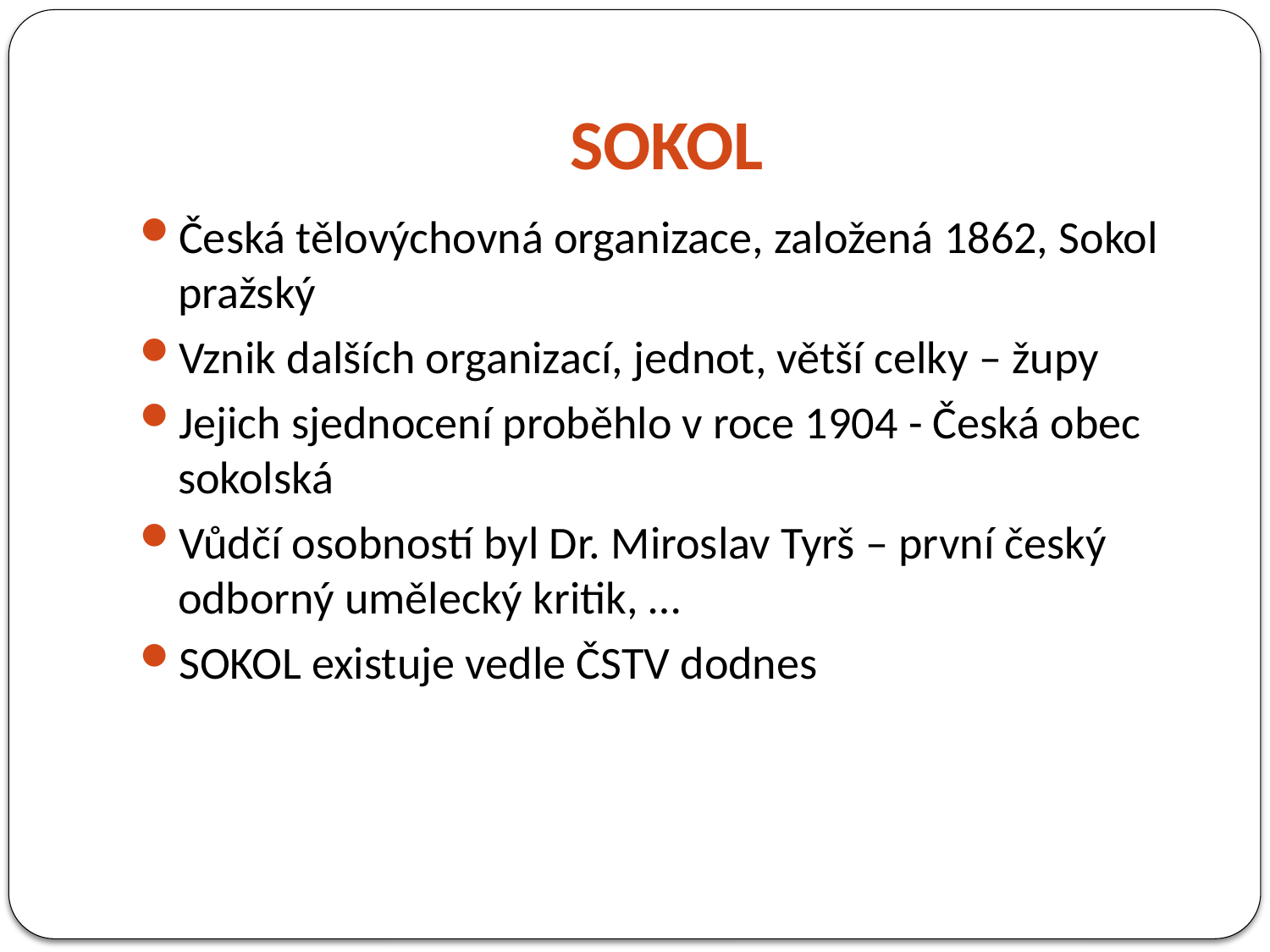

# SOKOL
Česká tělovýchovná organizace, založená 1862, Sokol pražský
Vznik dalších organizací, jednot, větší celky – župy
Jejich sjednocení proběhlo v roce 1904 - Česká obec sokolská
Vůdčí osobností byl Dr. Miroslav Tyrš – první český odborný umělecký kritik, …
SOKOL existuje vedle ČSTV dodnes